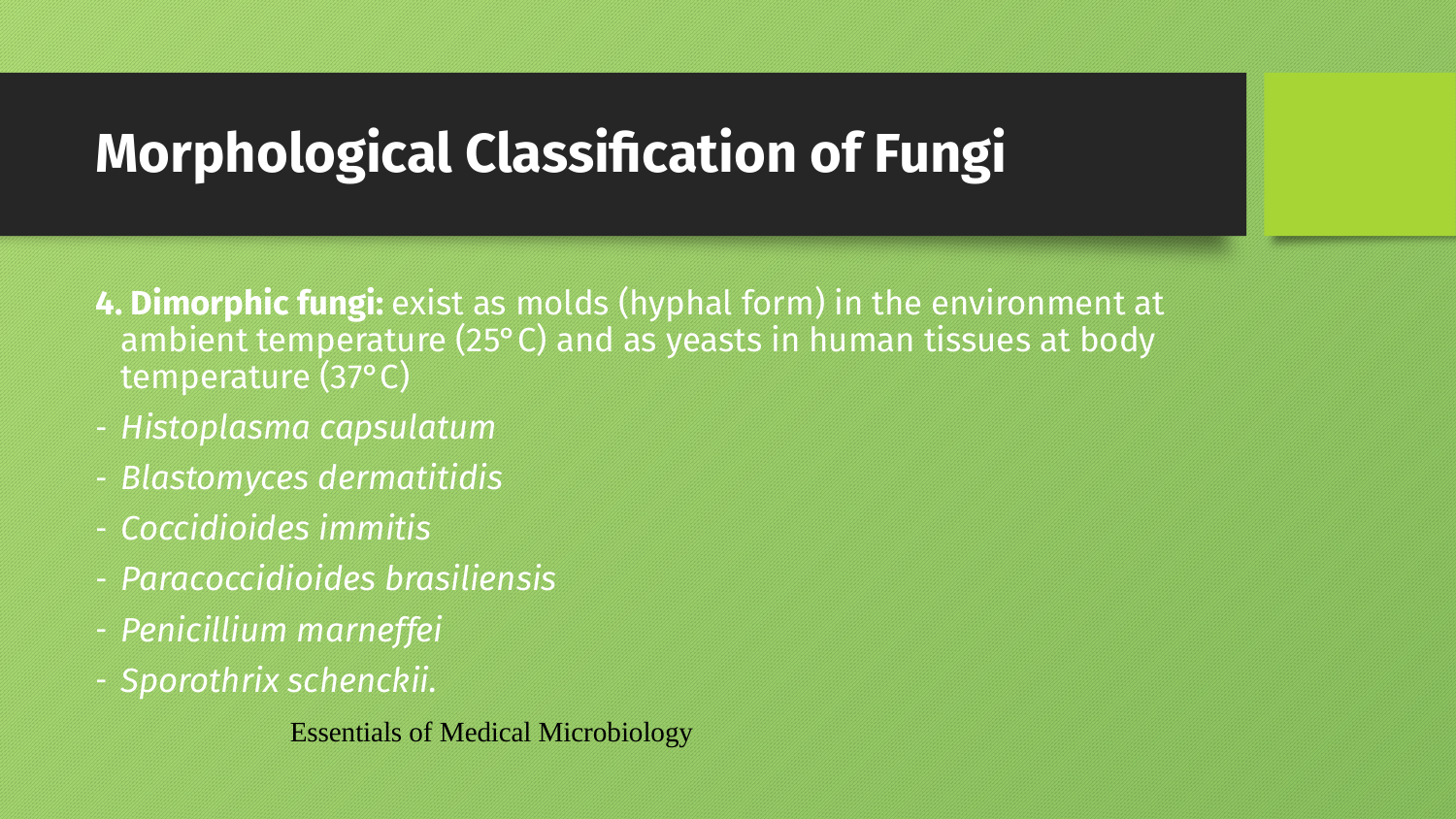

# Morphological Classification of Fungi
4. Dimorphic fungi: exist as molds (hyphal form) in the environment at ambient temperature (25°C) and as yeasts in human tissues at body temperature (37°C)
Histoplasma capsulatum
Blastomyces dermatitidis
Coccidioides immitis
Paracoccidioides brasiliensis
Penicillium marneffei
Sporothrix schenckii.
Essentials of Medical Microbiology